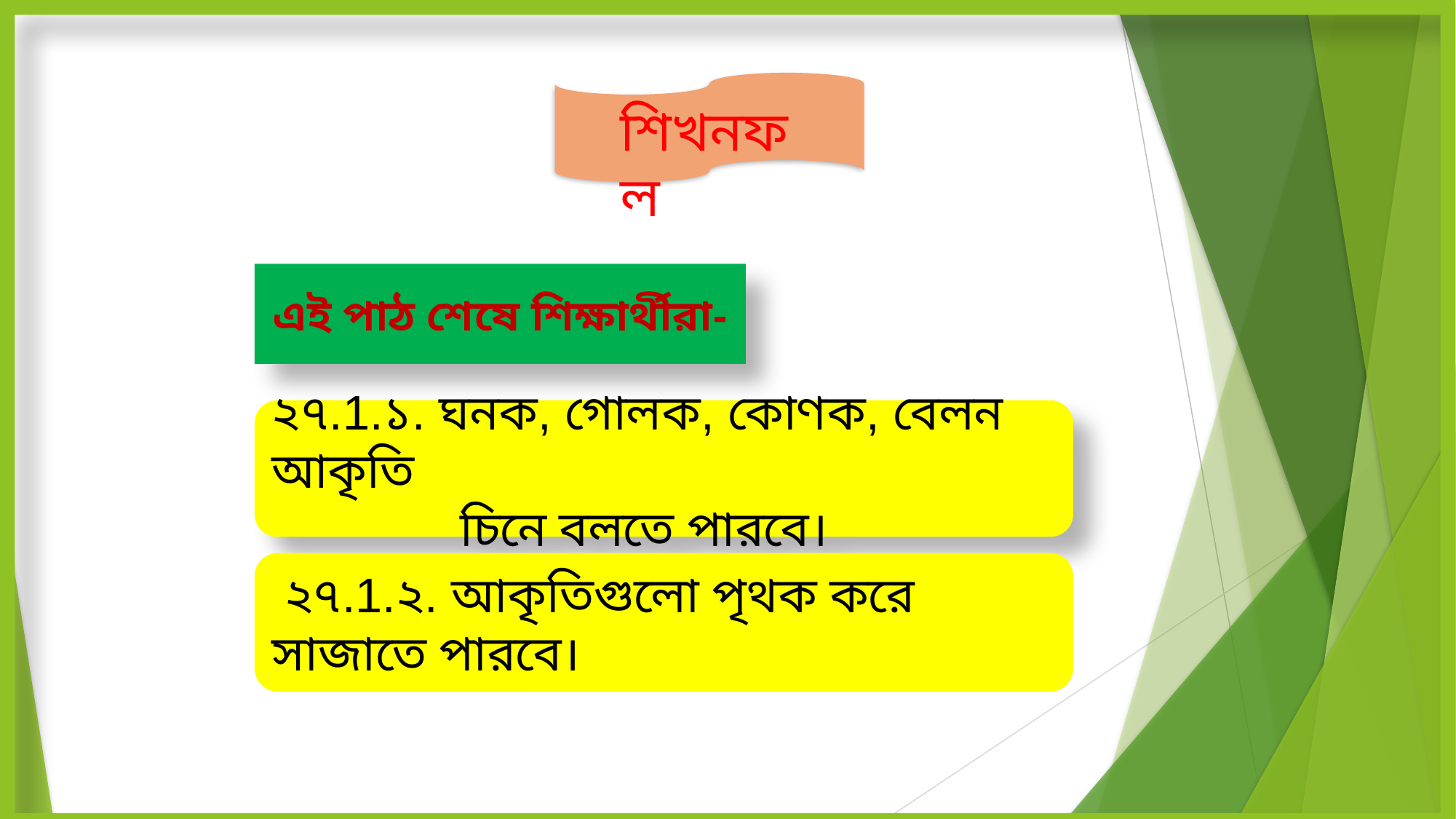

শিখনফল
এই পাঠ শেষে শিক্ষার্থীরা-
২৭.1.১. ঘনক, গোলক, কোণক, বেলন আকৃতি
               চিনে বলতে পারবে।
 ২৭.1.২. আকৃতিগুলো পৃথক করে সাজাতে পারবে।